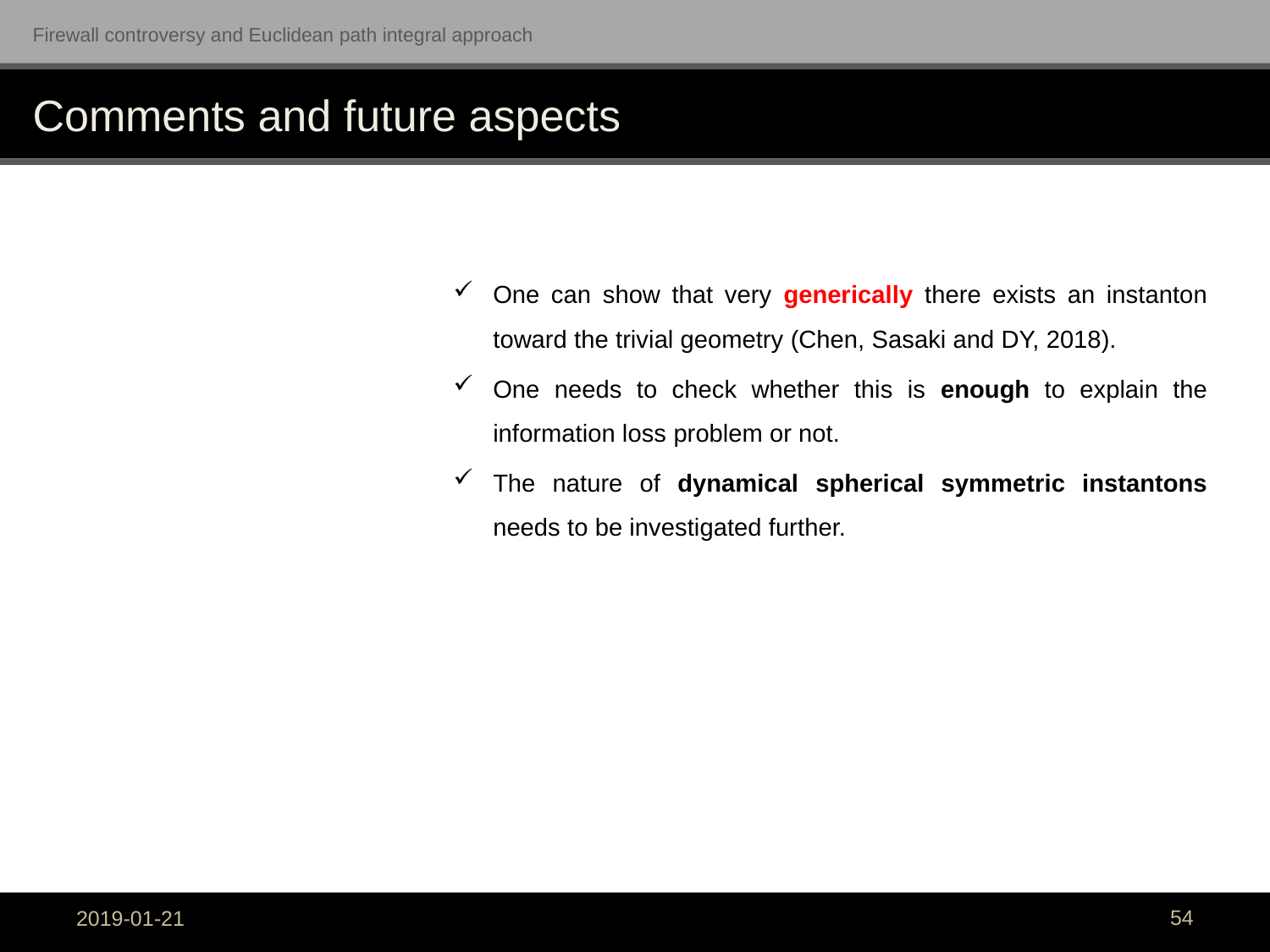

Firewall controversy and Euclidean path integral approach
# Comments and future aspects
One can show that very generically there exists an instanton toward the trivial geometry (Chen, Sasaki and DY, 2018).
One needs to check whether this is enough to explain the information loss problem or not.
The nature of dynamical spherical symmetric instantons needs to be investigated further.
54
2019-01-21